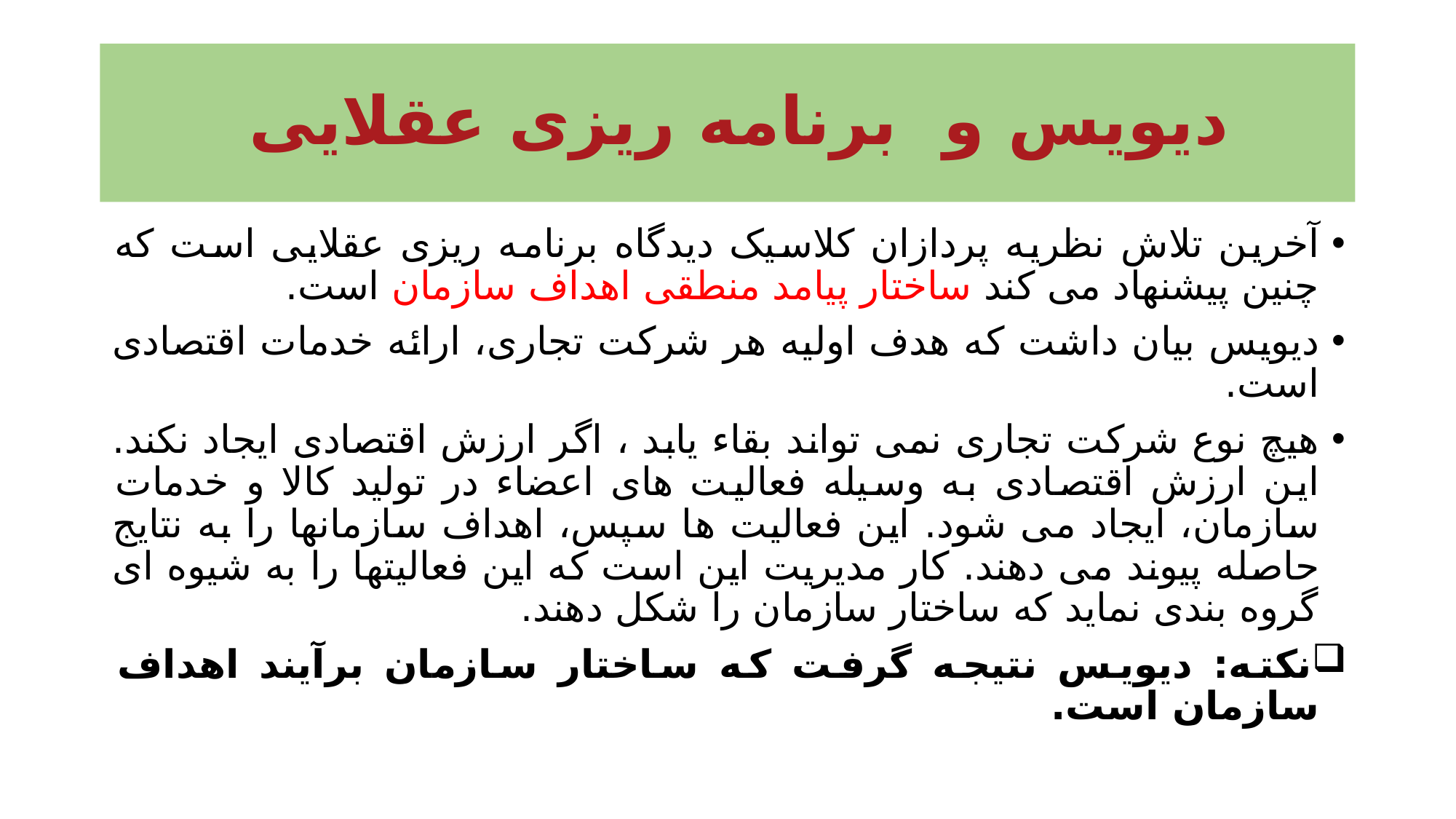

# دیویس و  برنامه ریزی عقلایی
آخرین تلاش نظریه پردازان کلاسیک دیدگاه برنامه ریزی عقلایی است که چنین پیشنهاد می کند ساختار پیامد منطقی اهداف سازمان است.
دیویس بیان داشت که هدف اولیه هر شرکت تجاری، ارائه خدمات اقتصادی است.
هیچ نوع شرکت تجاری نمی تواند بقاء یابد ، اگر ارزش اقتصادی ایجاد نکند. این ارزش اقتصادی به وسیله فعالیت های اعضاء در تولید کالا و خدمات سازمان، ایجاد می شود. این فعالیت ها سپس، اهداف سازمانها را به نتایج حاصله پیوند می دهند. کار مدیریت این است که این فعالیتها را به شیوه ای گروه بندی نماید که ساختار سازمان را شکل دهند.
نکته: دیویس نتیجه گرفت که ساختار سازمان برآیند اهداف سازمان است.